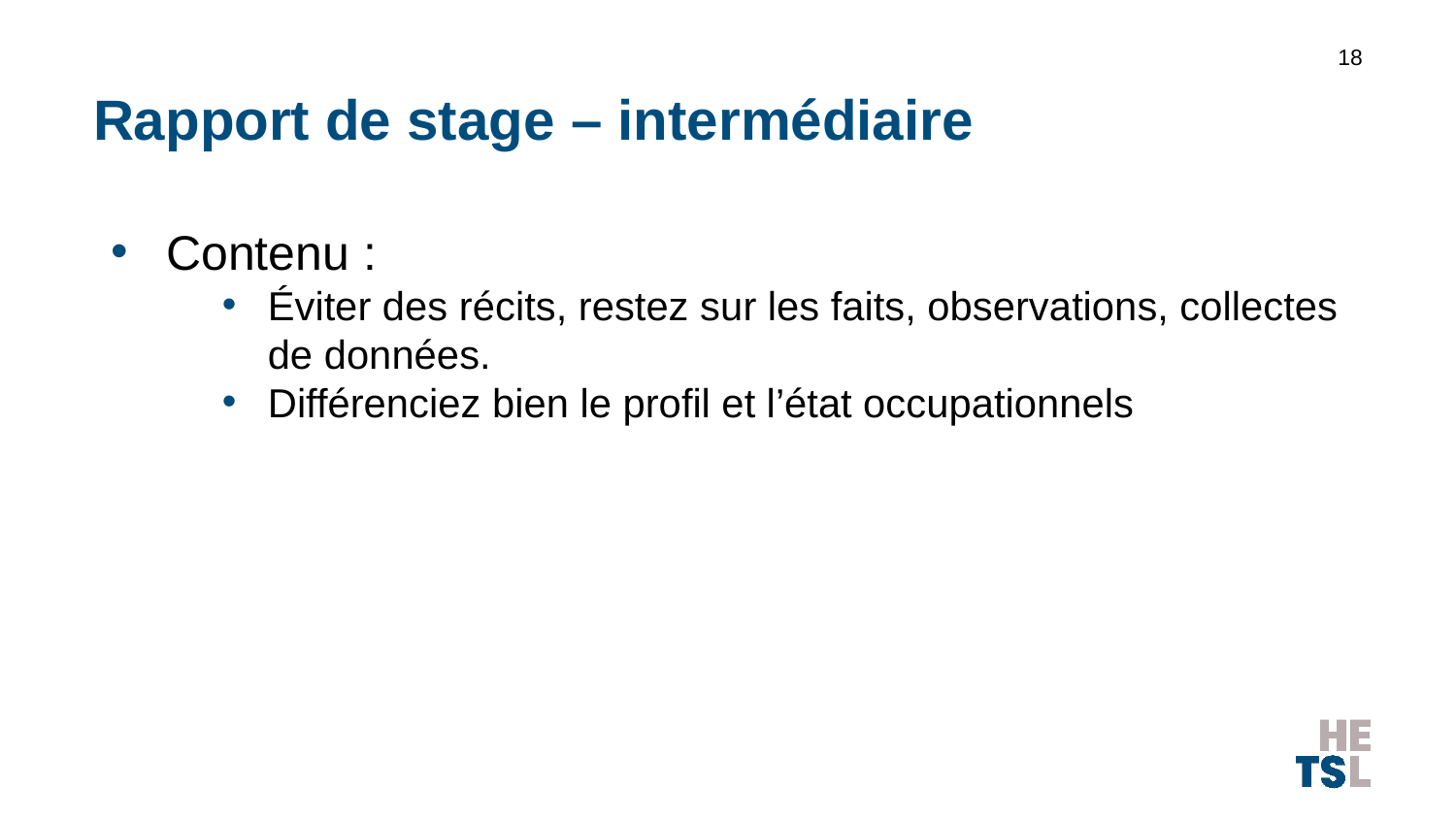

18
# Rapport de stage – intermédiaire
Contenu :
Éviter des récits, restez sur les faits, observations, collectes de données.
Différenciez bien le profil et l’état occupationnels